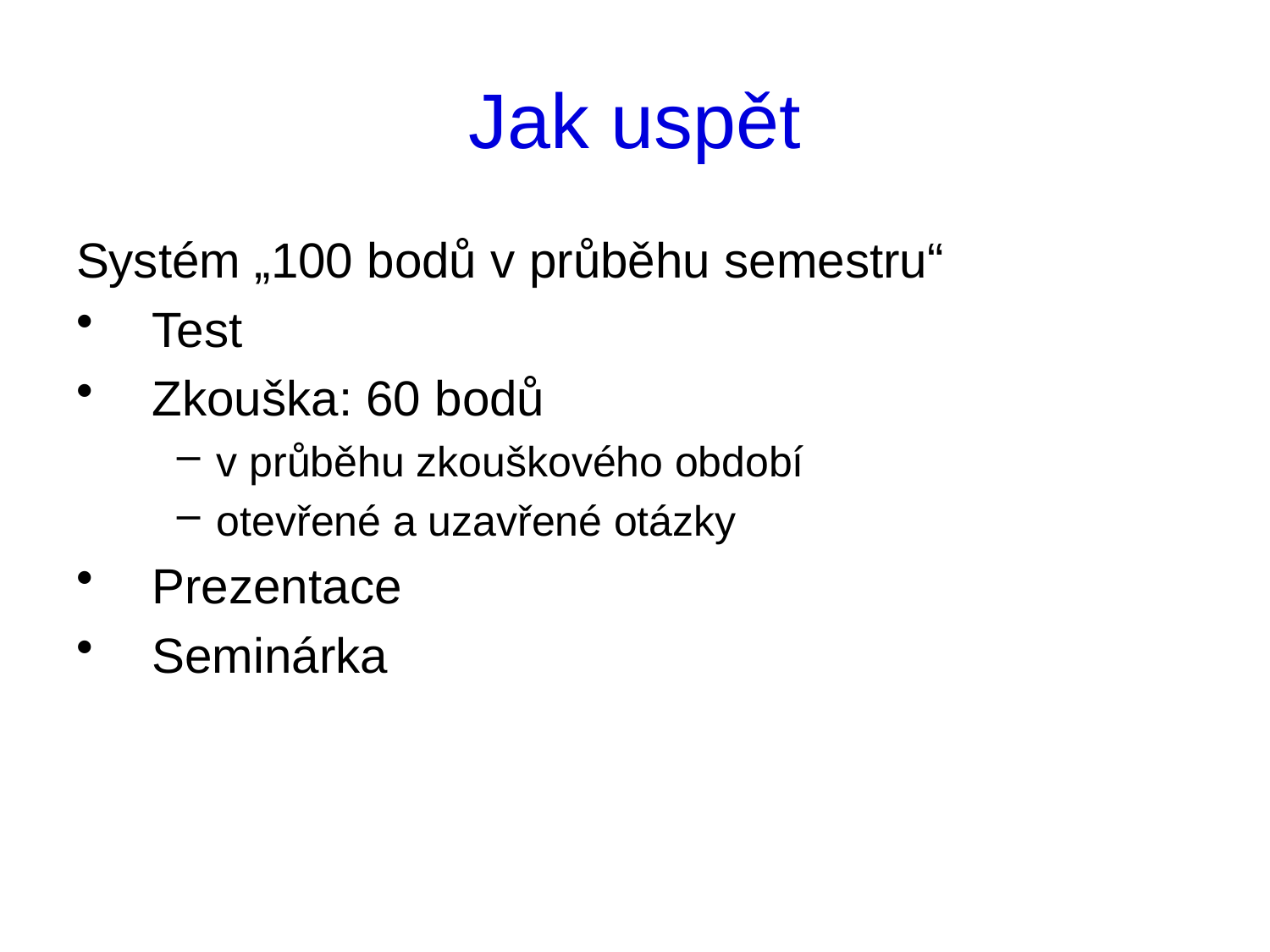

# Jak uspět
Systém „100 bodů v průběhu semestru“
Test
Zkouška: 60 bodů
v průběhu zkouškového období
otevřené a uzavřené otázky
Prezentace
Seminárka